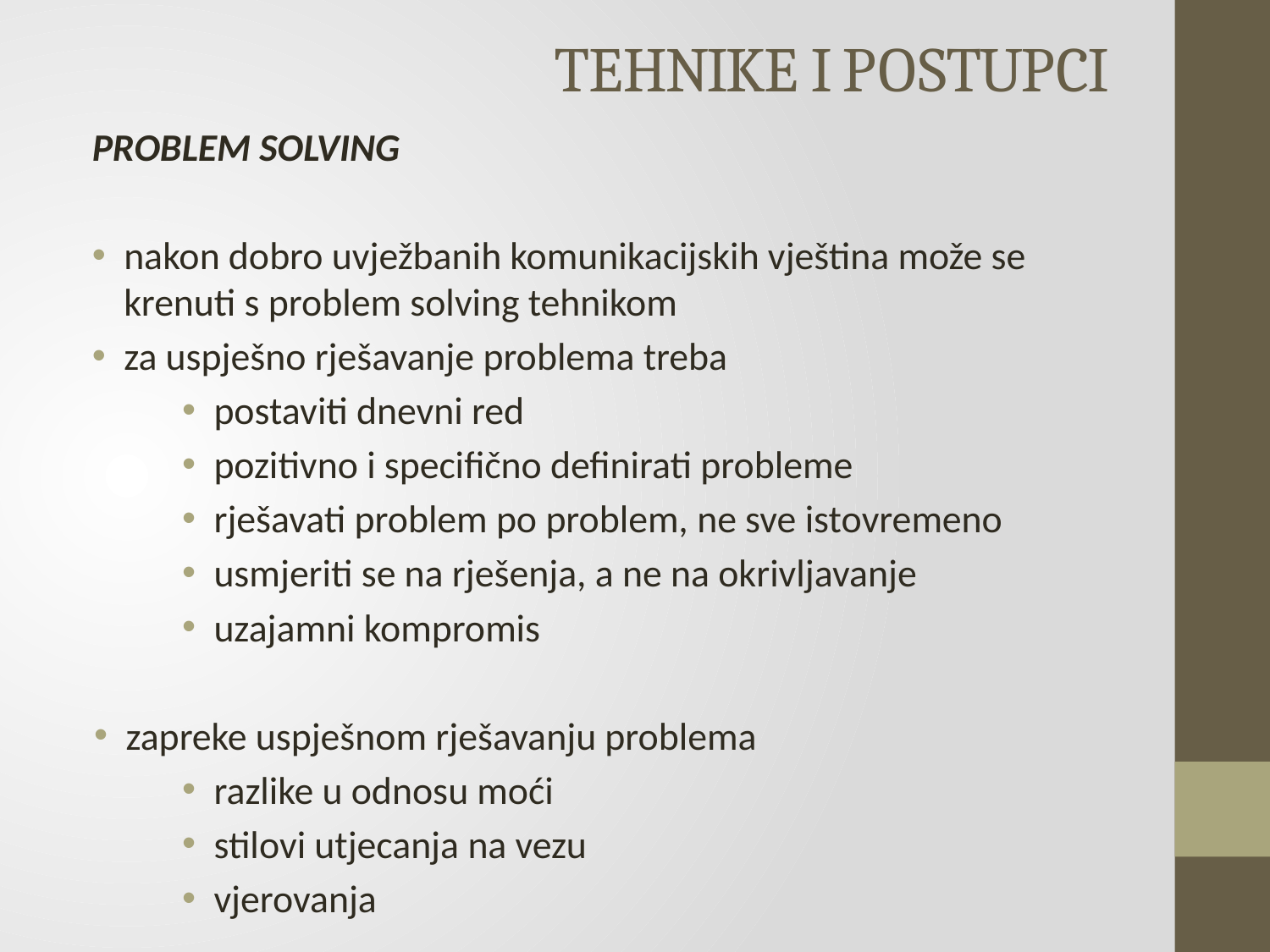

# TEHNIKE I POSTUPCI
PROBLEM SOLVING

nakon dobro uvježbanih komunikacijskih vještina može se krenuti s problem solving tehnikom
za uspješno rješavanje problema treba
postaviti dnevni red
pozitivno i specifično definirati probleme
rješavati problem po problem, ne sve istovremeno
usmjeriti se na rješenja, a ne na okrivljavanje
uzajamni kompromis

zapreke uspješnom rješavanju problema
razlike u odnosu moći
stilovi utjecanja na vezu
vjerovanja